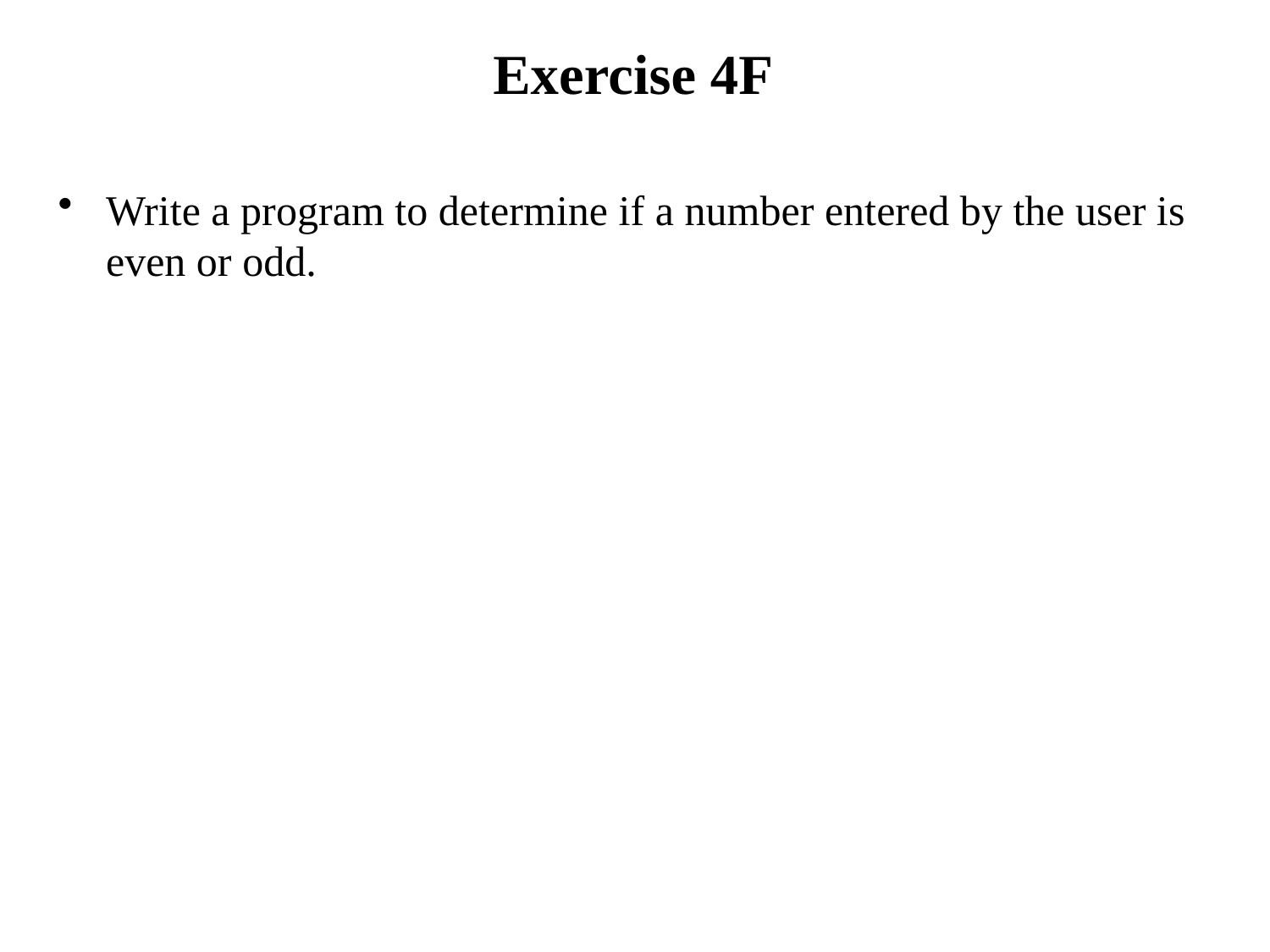

# Exercise 4F
Write a program to determine if a number entered by the user is even or odd.